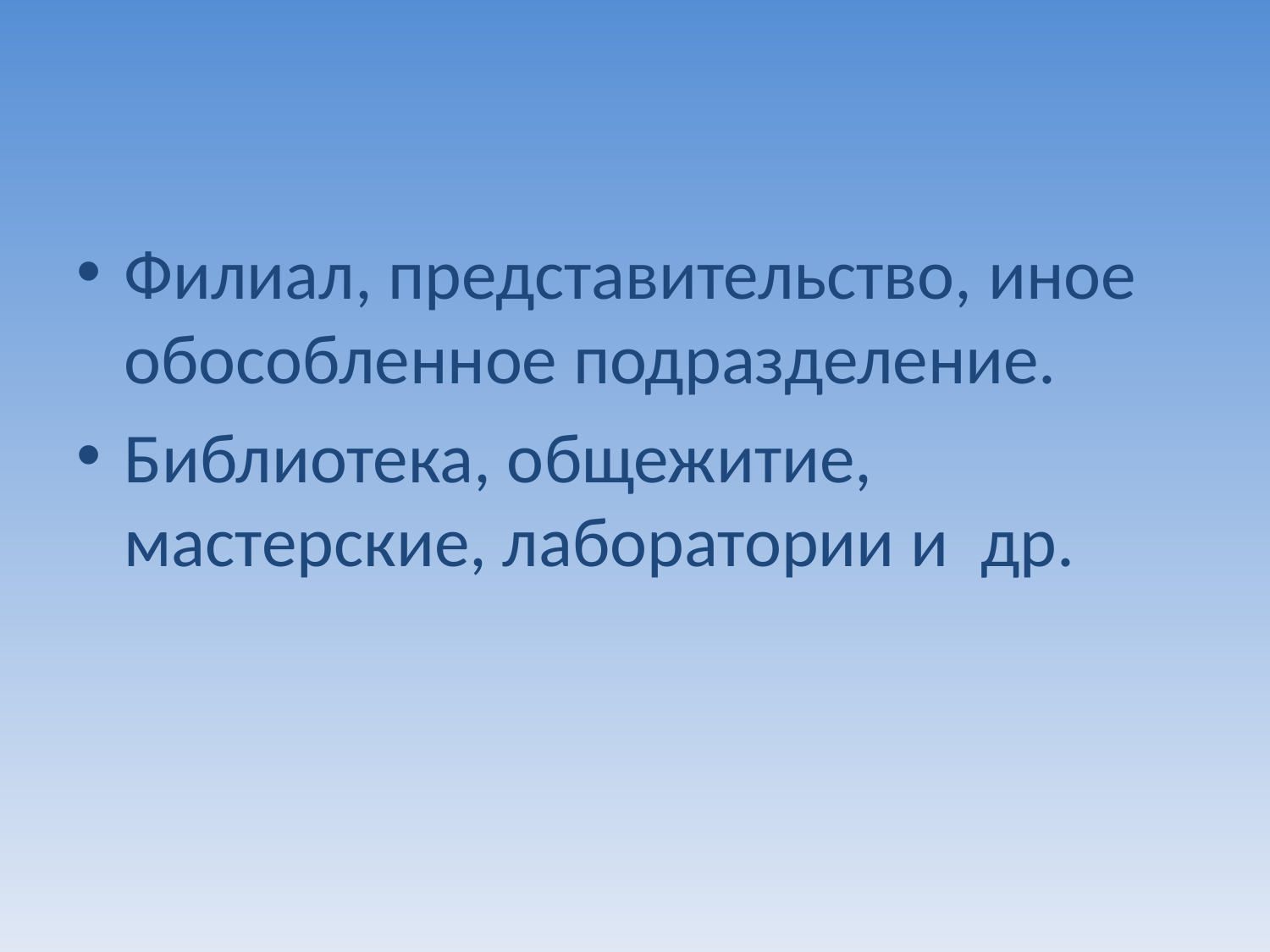

Филиал, представительство, иное обособленное подразделение.
Библиотека, общежитие, мастерские, лаборатории и  др.